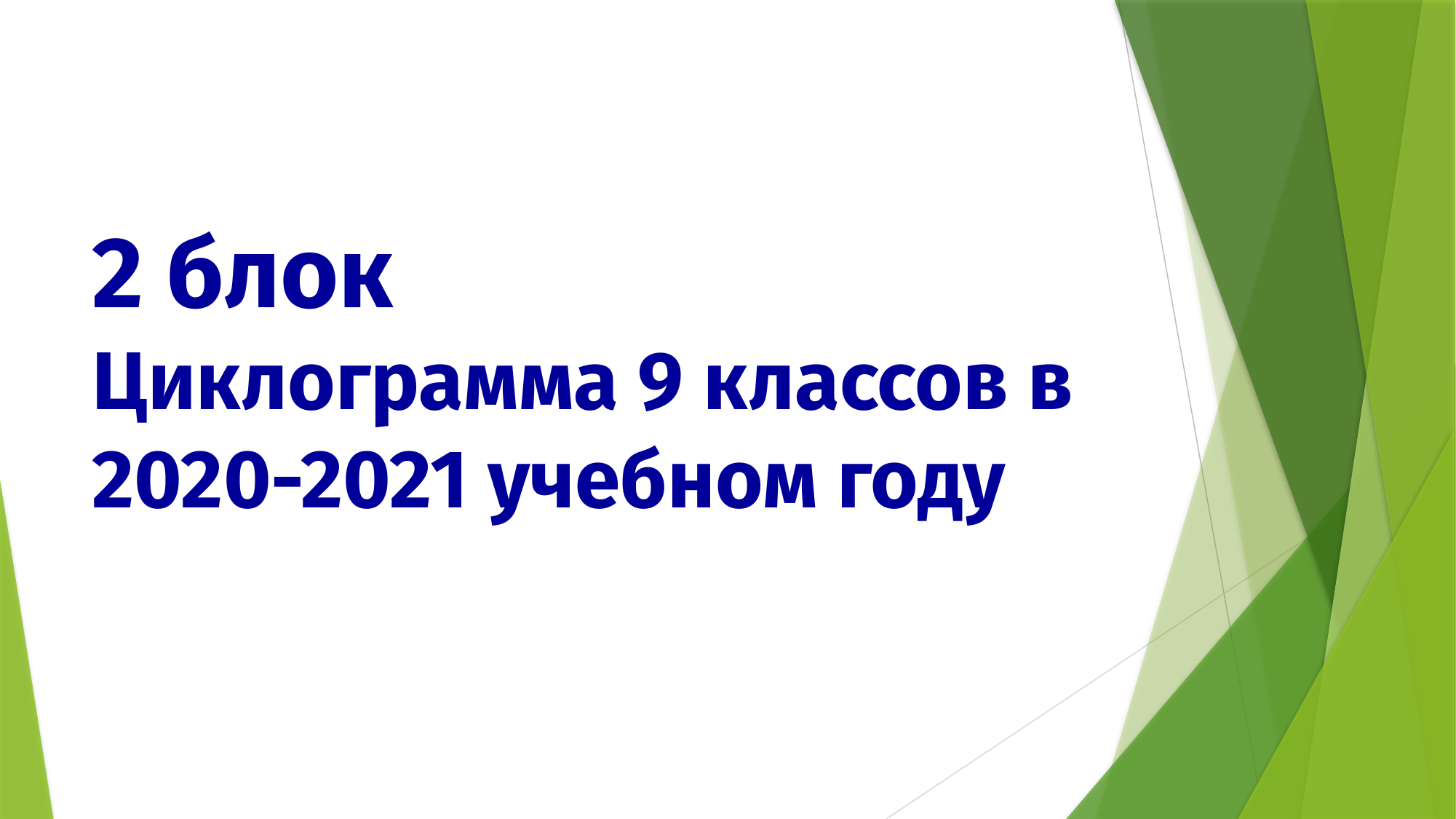

# 2 блок Циклограмма 9 классов в 2020-2021 учебном году